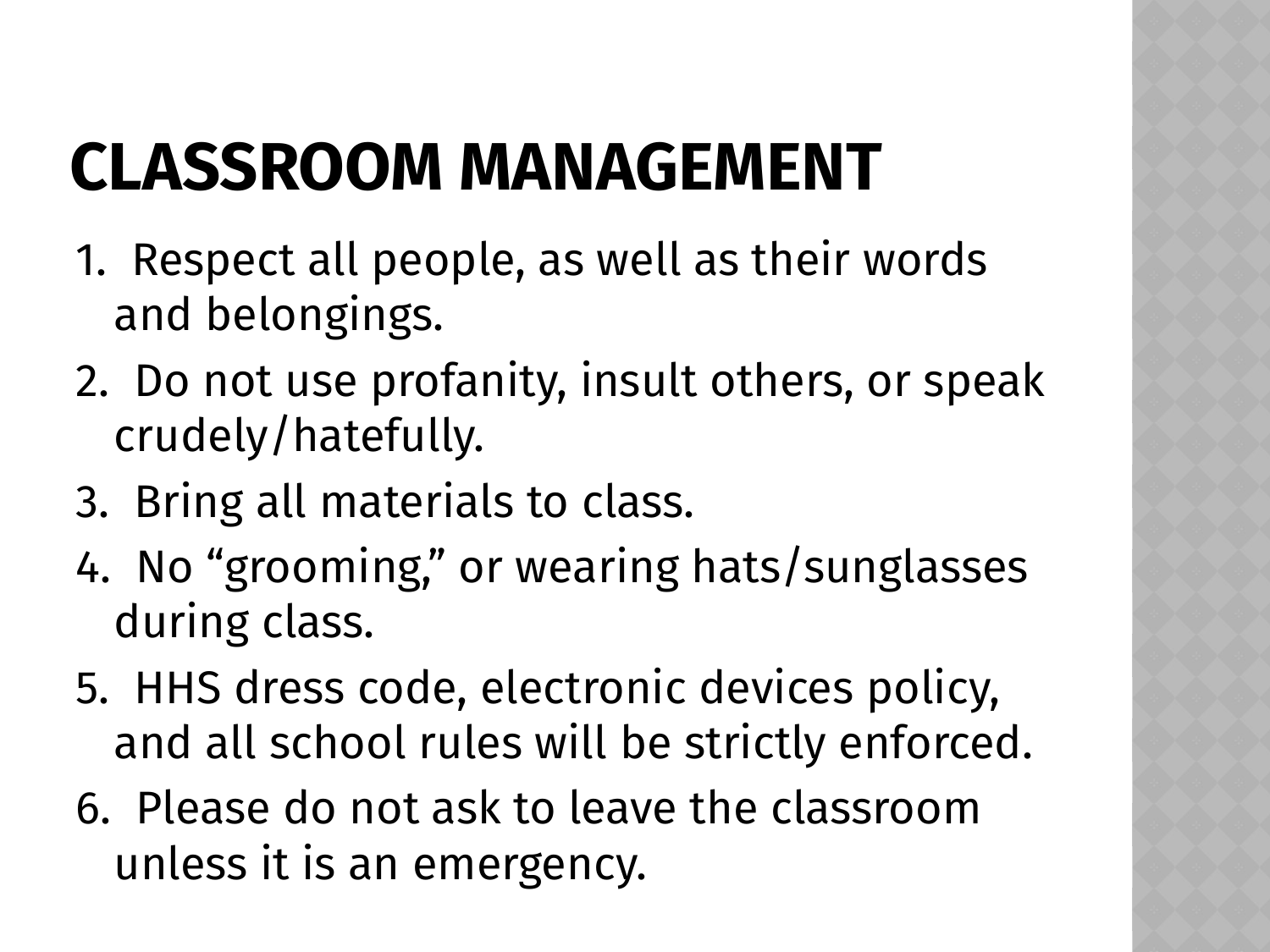

# Classroom Management
1.  Respect all people, as well as their words and belongings.
2.  Do not use profanity, insult others, or speak crudely/hatefully.
3.  Bring all materials to class.
4.  No “grooming,” or wearing hats/sunglasses during class.
5.  HHS dress code, electronic devices policy, and all school rules will be strictly enforced.
6.  Please do not ask to leave the classroom unless it is an emergency.